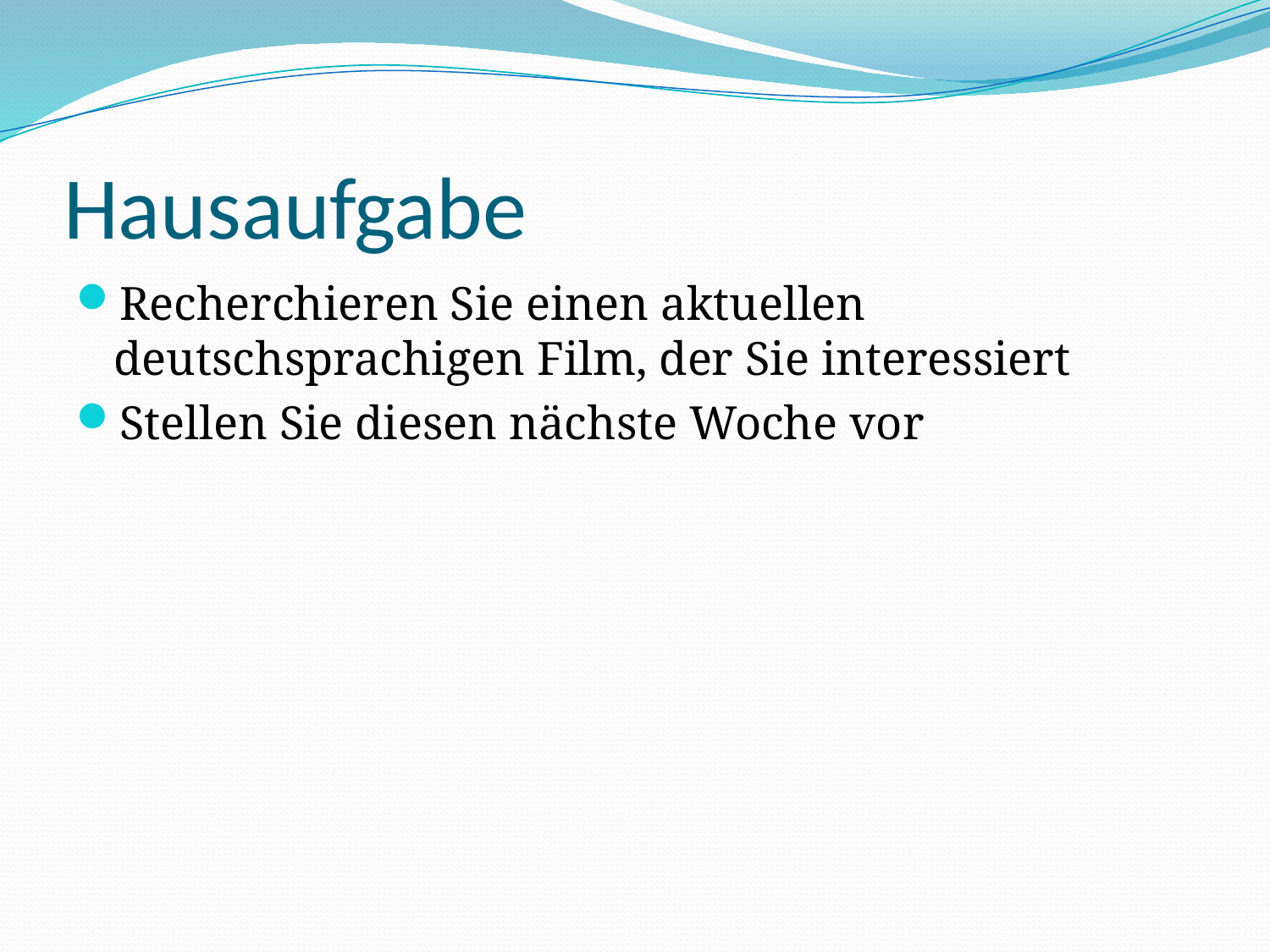

# Hausaufgabe
Recherchieren Sie einen aktuellen deutschsprachigen Film, der Sie interessiert
Stellen Sie diesen nächste Woche vor